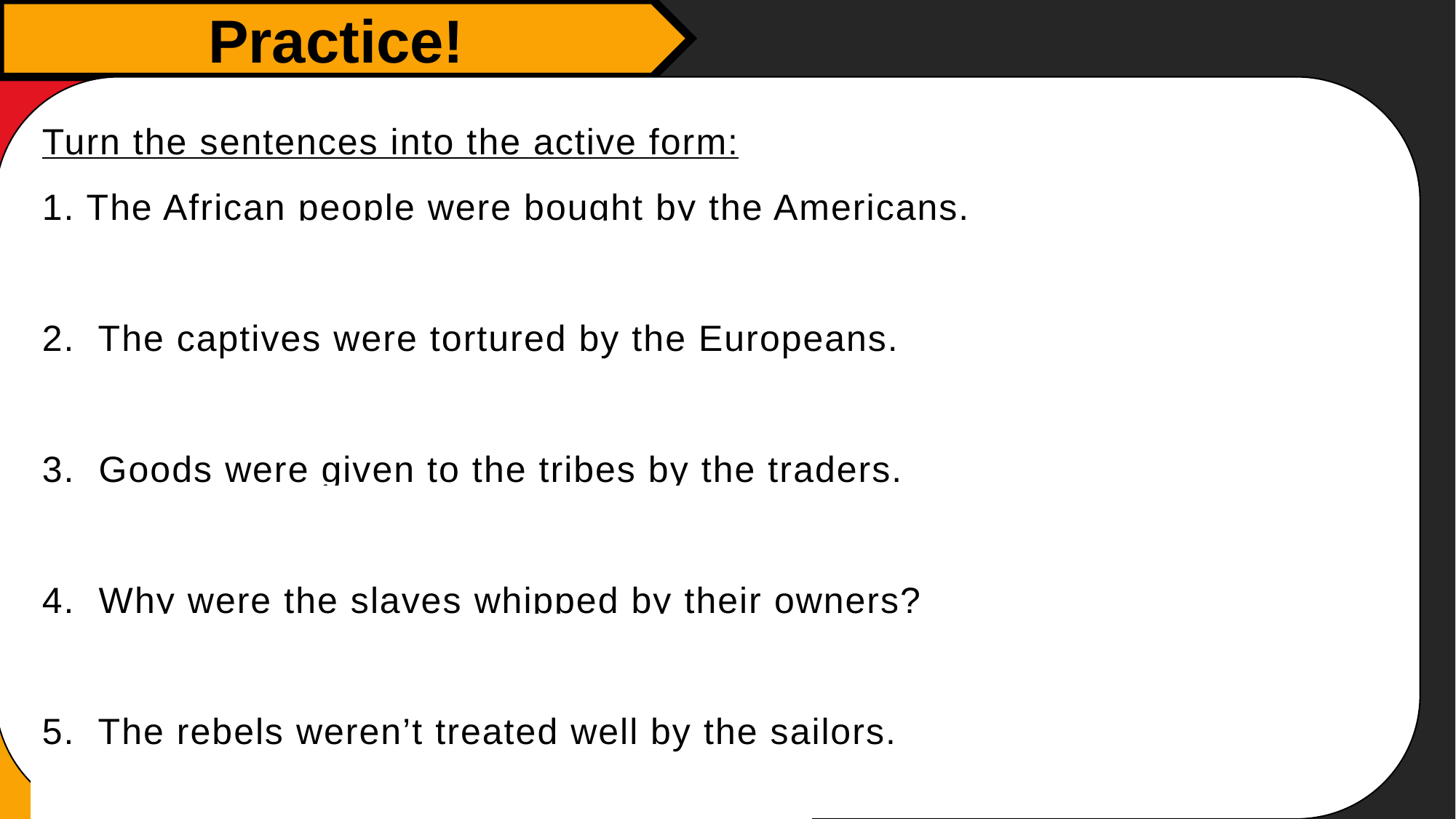

Practice!
Turn the sentences into the active form:
1. The African people were bought by the Americans.
The Americans bought the African people.
2.  The captives were tortured by the Europeans.
The Europeans tortured the captives.
3.  Goods were given to the tribes by the traders.
The traders gave goods to the tribes.
4.  Why were the slaves whipped by their owners?
Why did the owners whip the slaves?
5.  The rebels weren’t treated well by the sailors.
The sailors didn’t treat the rebels well.

BUILDx2, PAINT, WIN, ELECT, DISCOVER x2, FIGHT, WRITE, HOLD, DESIGN